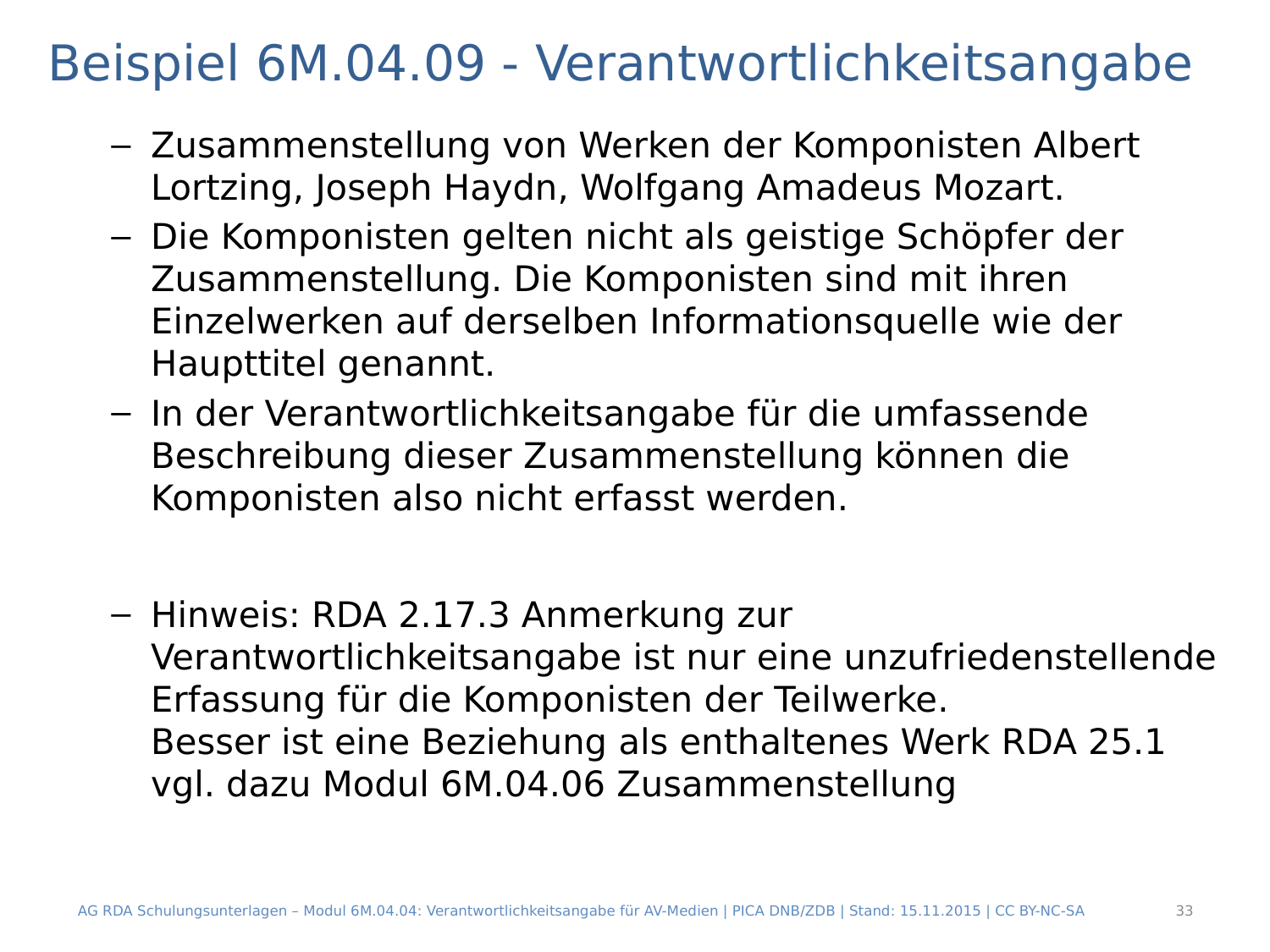

# Beispiel 6M.04.09 - Verantwortlichkeitsangabe
Zusammenstellung von Werken der Komponisten Albert Lortzing, Joseph Haydn, Wolfgang Amadeus Mozart.
Die Komponisten gelten nicht als geistige Schöpfer der Zusammenstellung. Die Komponisten sind mit ihren Einzelwerken auf derselben Informationsquelle wie der Haupttitel genannt.
In der Verantwortlichkeitsangabe für die umfassende Beschreibung dieser Zusammenstellung können die Komponisten also nicht erfasst werden.

Hinweis: RDA 2.17.3 Anmerkung zur Verantwortlichkeitsangabe ist nur eine unzufriedenstellende Erfassung für die Komponisten der Teilwerke.
Besser ist eine Beziehung als enthaltenes Werk RDA 25.1
vgl. dazu Modul 6M.04.06 Zusammenstellung
AG RDA Schulungsunterlagen – Modul 6M.04.04: Verantwortlichkeitsangabe für AV-Medien | PICA DNB/ZDB | Stand: 15.11.2015 | CC BY-NC-SA
33